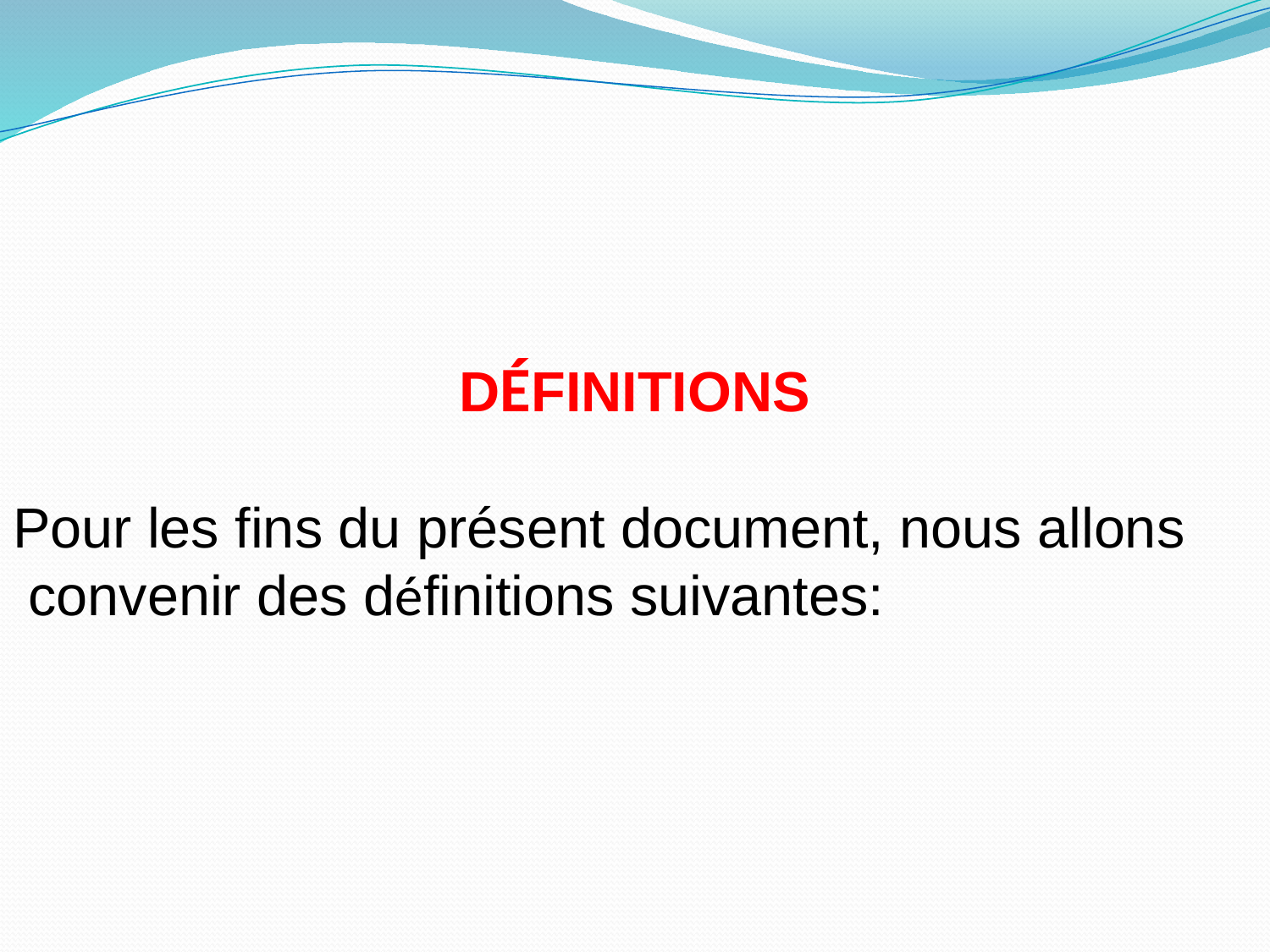

DÉFINITIONS

Pour les fins du présent document, nous allons
 convenir des définitions suivantes: